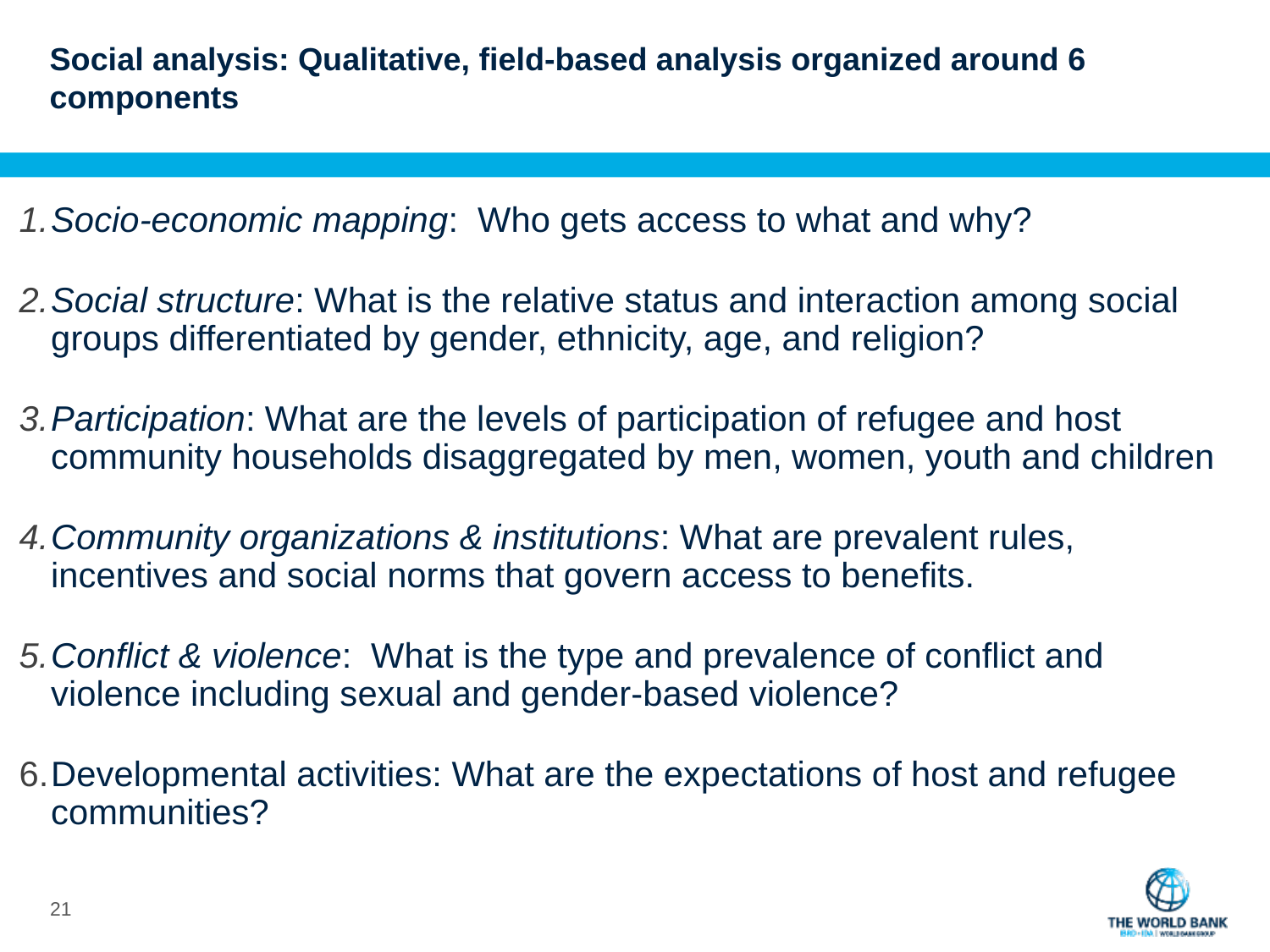

# Social analysis: Qualitative, field-based analysis organized around 6 components
Socio-economic mapping:  Who gets access to what and why?
Social structure: What is the relative status and interaction among social groups differentiated by gender, ethnicity, age, and religion?
Participation: What are the levels of participation of refugee and host community households disaggregated by men, women, youth and children
Community organizations & institutions: What are prevalent rules, incentives and social norms that govern access to benefits.
Conflict & violence:  What is the type and prevalence of conflict and violence including sexual and gender-based violence?
Developmental activities: What are the expectations of host and refugee communities?
21